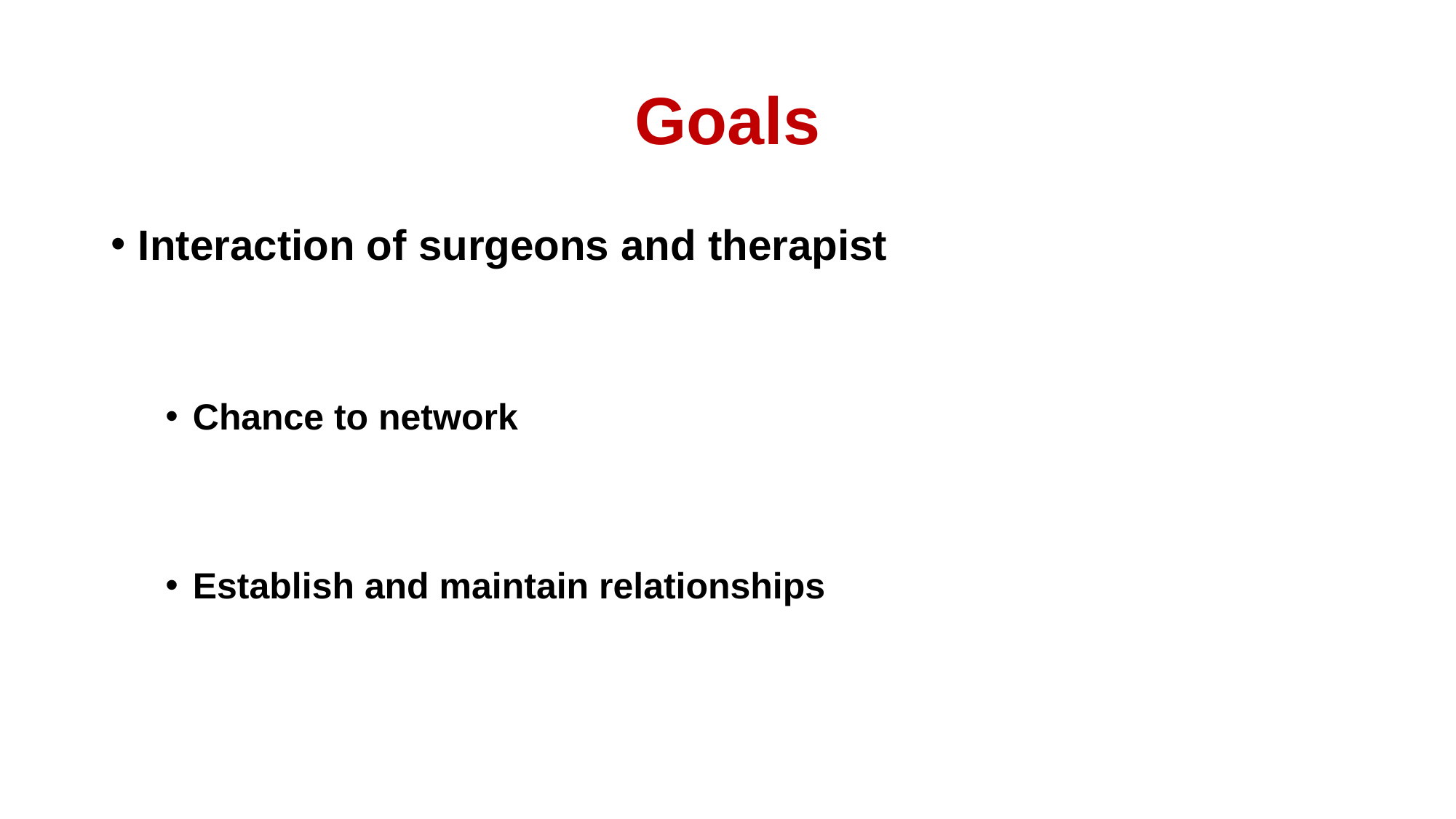

# Goals
Interaction of surgeons and therapist

Chance to network

Establish and maintain relationships